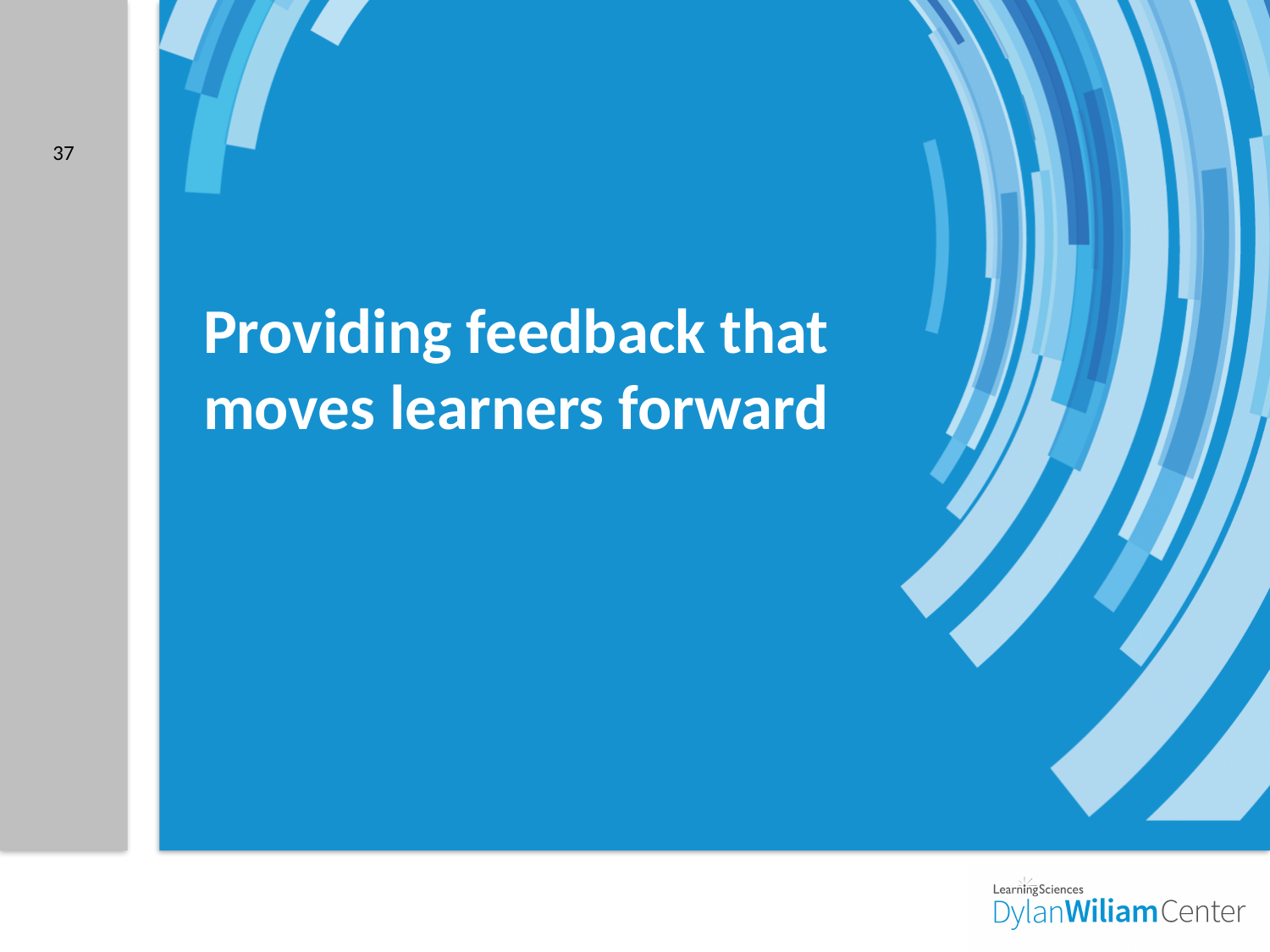

37
# Providing feedback that moves learners forward